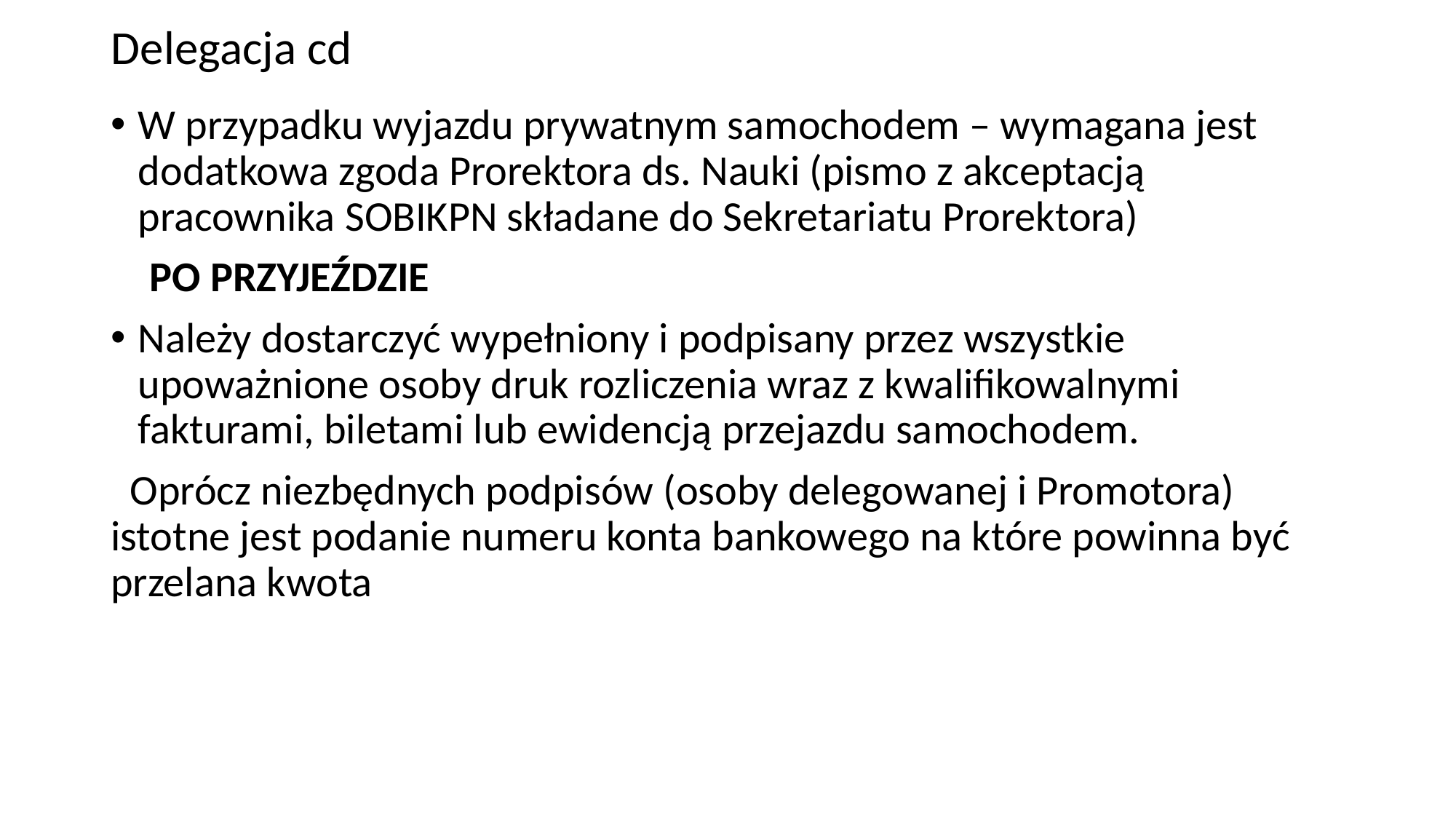

# Delegacja cd
W przypadku wyjazdu prywatnym samochodem – wymagana jest dodatkowa zgoda Prorektora ds. Nauki (pismo z akceptacją pracownika SOBIKPN składane do Sekretariatu Prorektora)
    PO PRZYJEŹDZIE
Należy dostarczyć wypełniony i podpisany przez wszystkie upoważnione osoby druk rozliczenia wraz z kwalifikowalnymi fakturami, biletami lub ewidencją przejazdu samochodem.
  Oprócz niezbędnych podpisów (osoby delegowanej i Promotora)     istotne jest podanie numeru konta bankowego na które powinna być przelana kwota